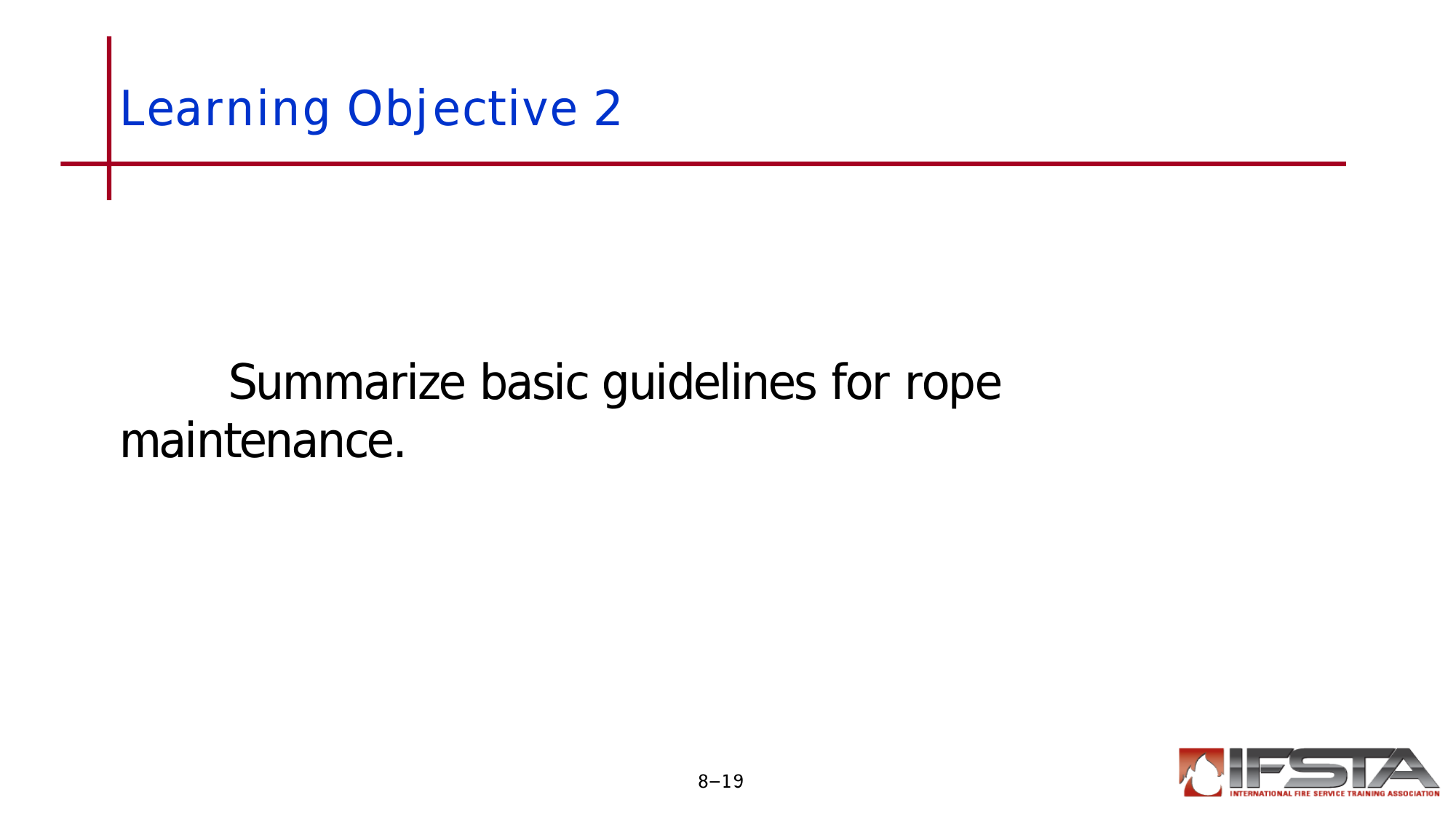

# Learning Objective 2

	Summarize basic guidelines for rope 	maintenance.
8–19